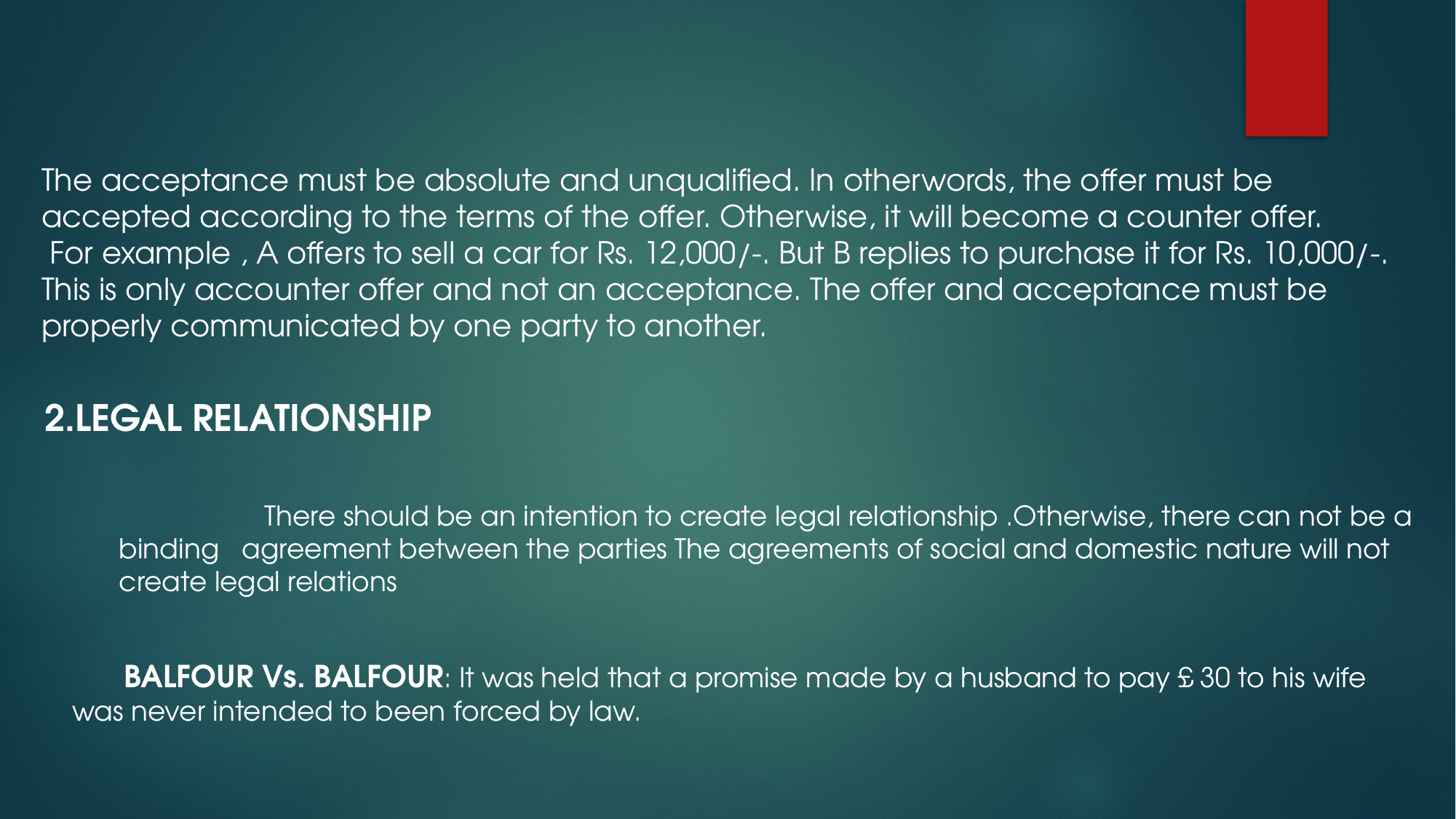

The acceptance must be absolute and unqualified. In otherwords, the offer must be
accepted according to the terms of the offer. Otherwise, it will become a counter offer.
 For example , A offers to sell a car for Rs. 12,000/-. But B replies to purchase it for Rs. 10,000/-. This is only accounter offer and not an acceptance. The offer and acceptance must be properly communicated by one party to another.
2.LEGAL RELATIONSHIP
                   There should be an intention to create legal relationship .Otherwise, there can not be a binding   agreement between the parties The agreements of social and domestic nature will not create legal relations
      BALFOUR Vs. BALFOUR: It was held that a promise made by a husband to pay £ 30 to his wife was never intended to been forced by law.